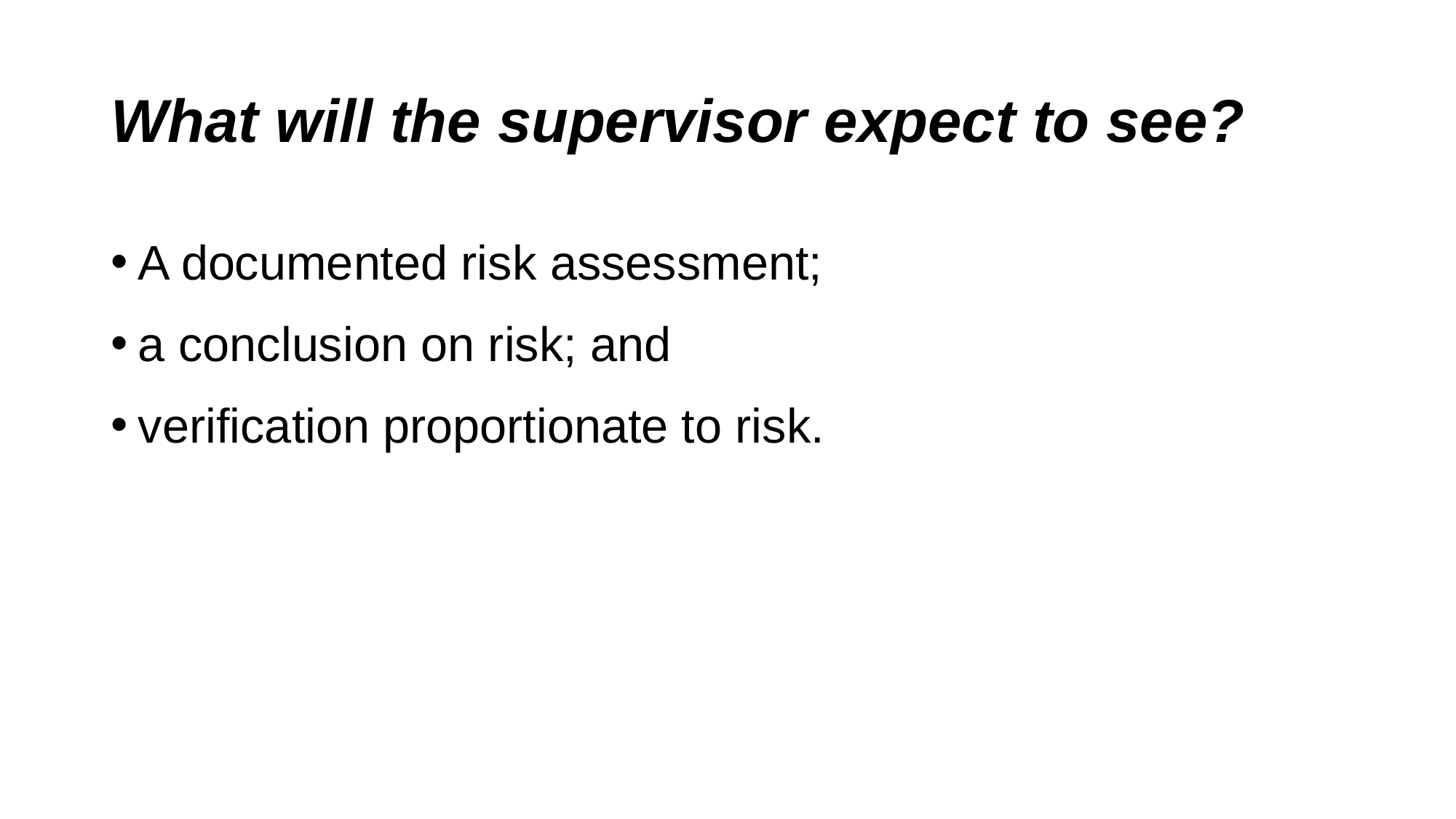

# What will the supervisor expect to see?
A documented risk assessment;
a conclusion on risk; and
verification proportionate to risk.